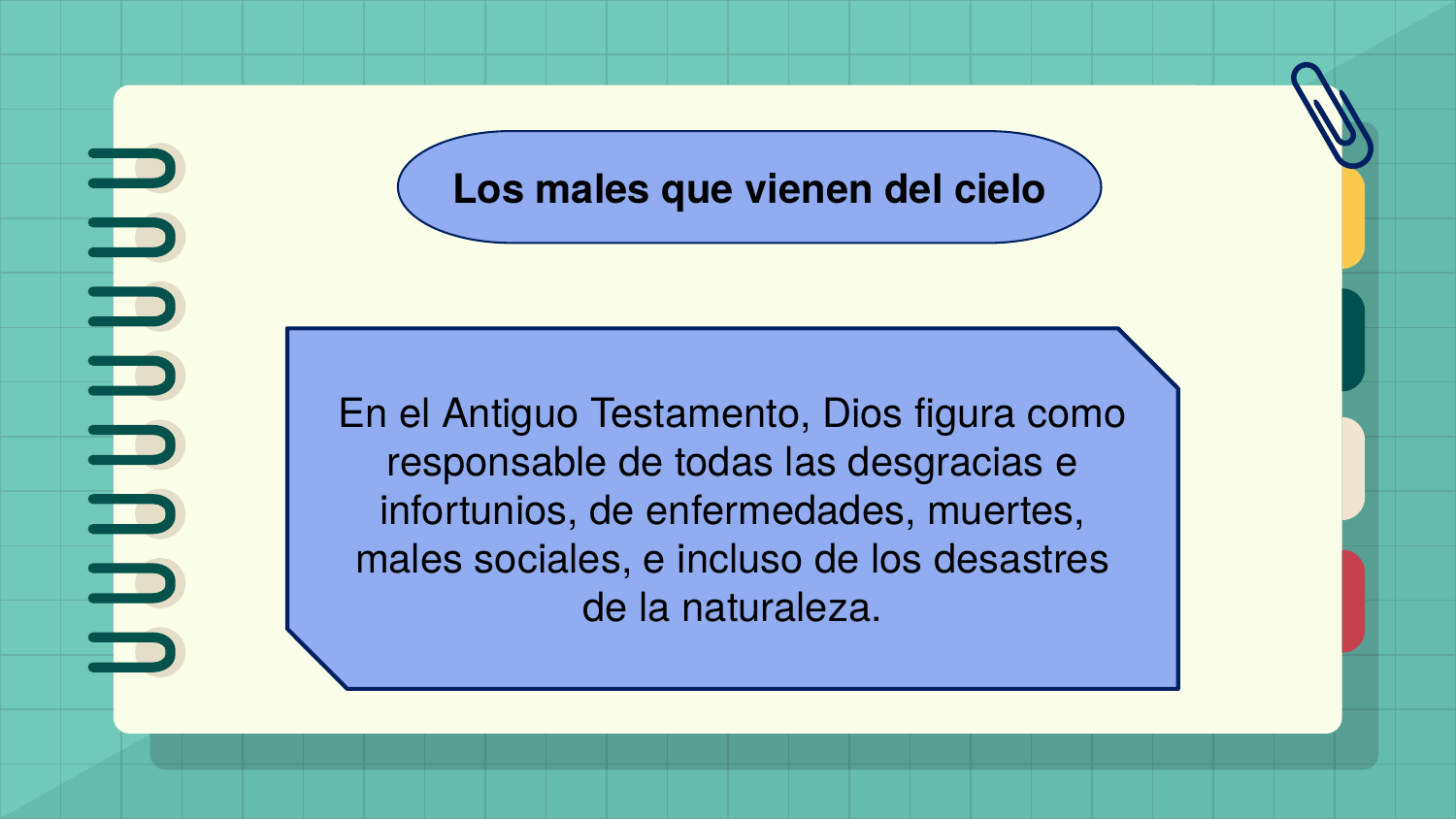

Los males que vienen del cielo
En el Antiguo Testamento, Dios figura como responsable de todas las desgracias e infortunios, de enfermedades, muertes, males sociales, e incluso de los desastres de la naturaleza.